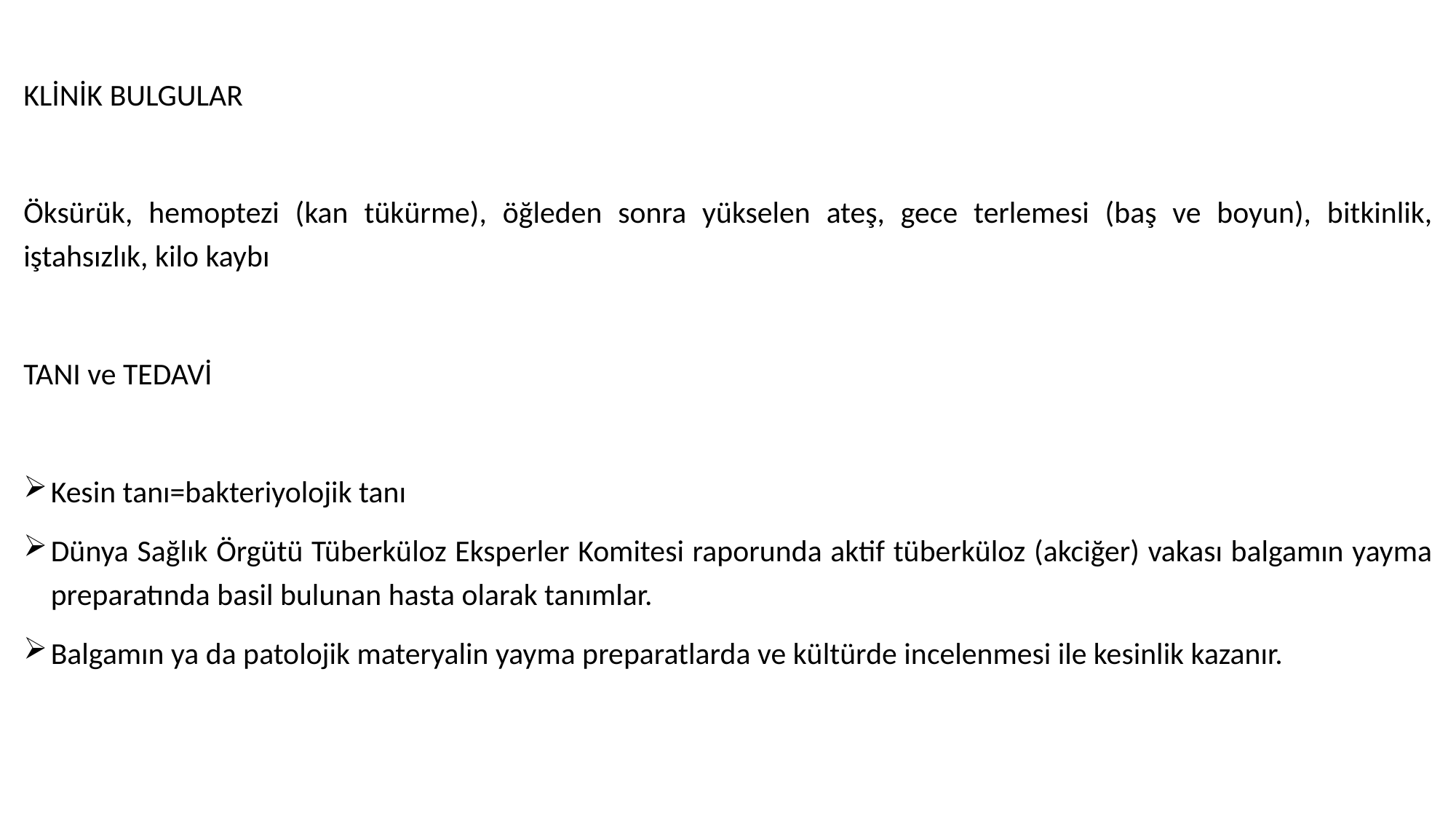

KLİNİK BULGULAR

Öksürük, hemoptezi (kan tükürme), öğleden sonra yükselen ateş, gece terlemesi (baş ve boyun), bitkinlik, iştahsızlık, kilo kaybı

TANI ve TEDAVİ

Kesin tanı=bakteriyolojik tanı
Dünya Sağlık Örgütü Tüberküloz Eksperler Komitesi raporunda aktif tüberküloz (akciğer) vakası balgamın yayma preparatında basil bulunan hasta olarak tanımlar.
Balgamın ya da patolojik materyalin yayma preparatlarda ve kültürde incelenmesi ile kesinlik kazanır.